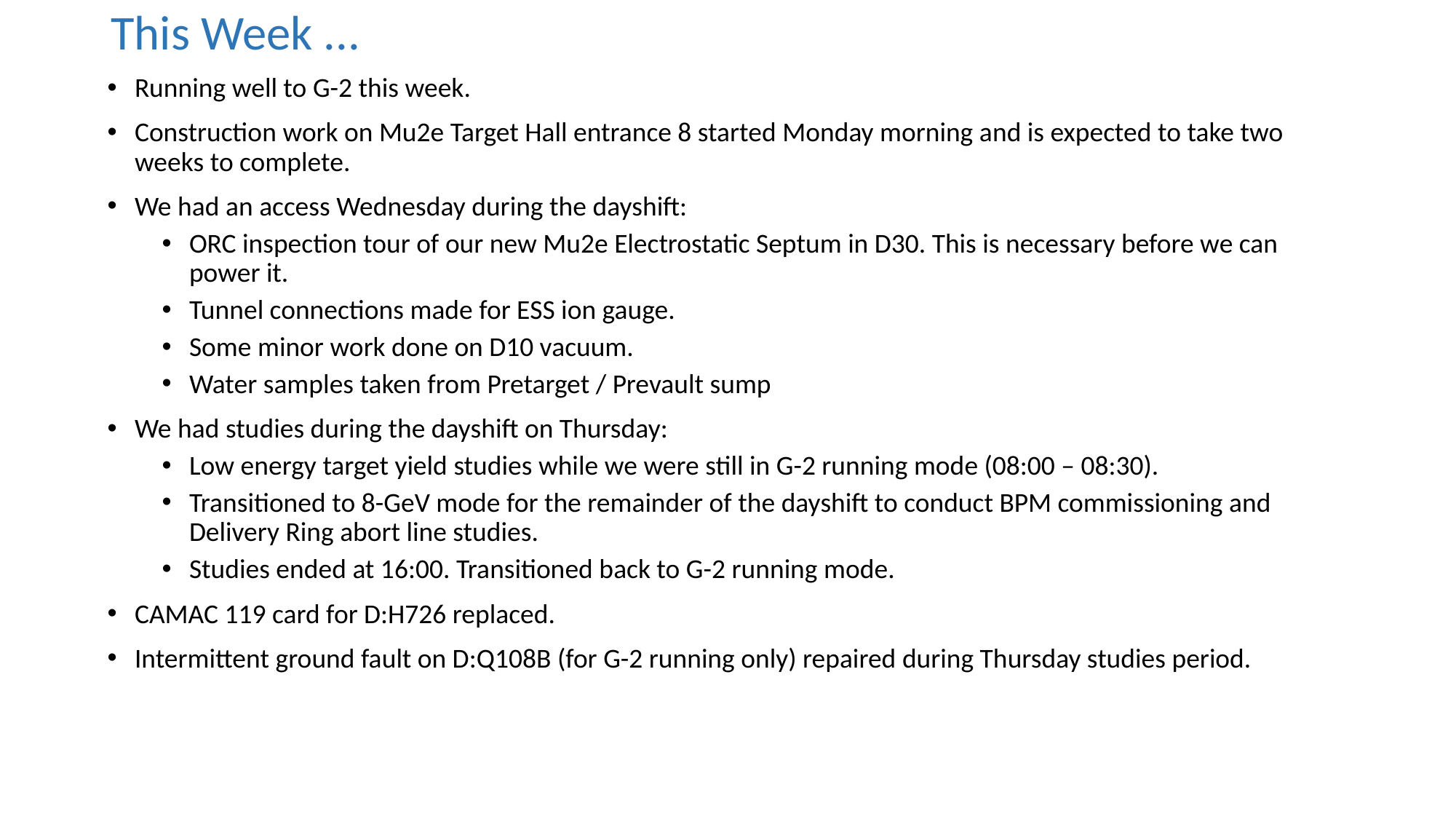

# This Week ...
Running well to G-2 this week.
Construction work on Mu2e Target Hall entrance 8 started Monday morning and is expected to take two weeks to complete.
We had an access Wednesday during the dayshift:
ORC inspection tour of our new Mu2e Electrostatic Septum in D30. This is necessary before we can power it.
Tunnel connections made for ESS ion gauge.
Some minor work done on D10 vacuum.
Water samples taken from Pretarget / Prevault sump
We had studies during the dayshift on Thursday:
Low energy target yield studies while we were still in G-2 running mode (08:00 – 08:30).
Transitioned to 8-GeV mode for the remainder of the dayshift to conduct BPM commissioning and Delivery Ring abort line studies.
Studies ended at 16:00. Transitioned back to G-2 running mode.
CAMAC 119 card for D:H726 replaced.
Intermittent ground fault on D:Q108B (for G-2 running only) repaired during Thursday studies period.